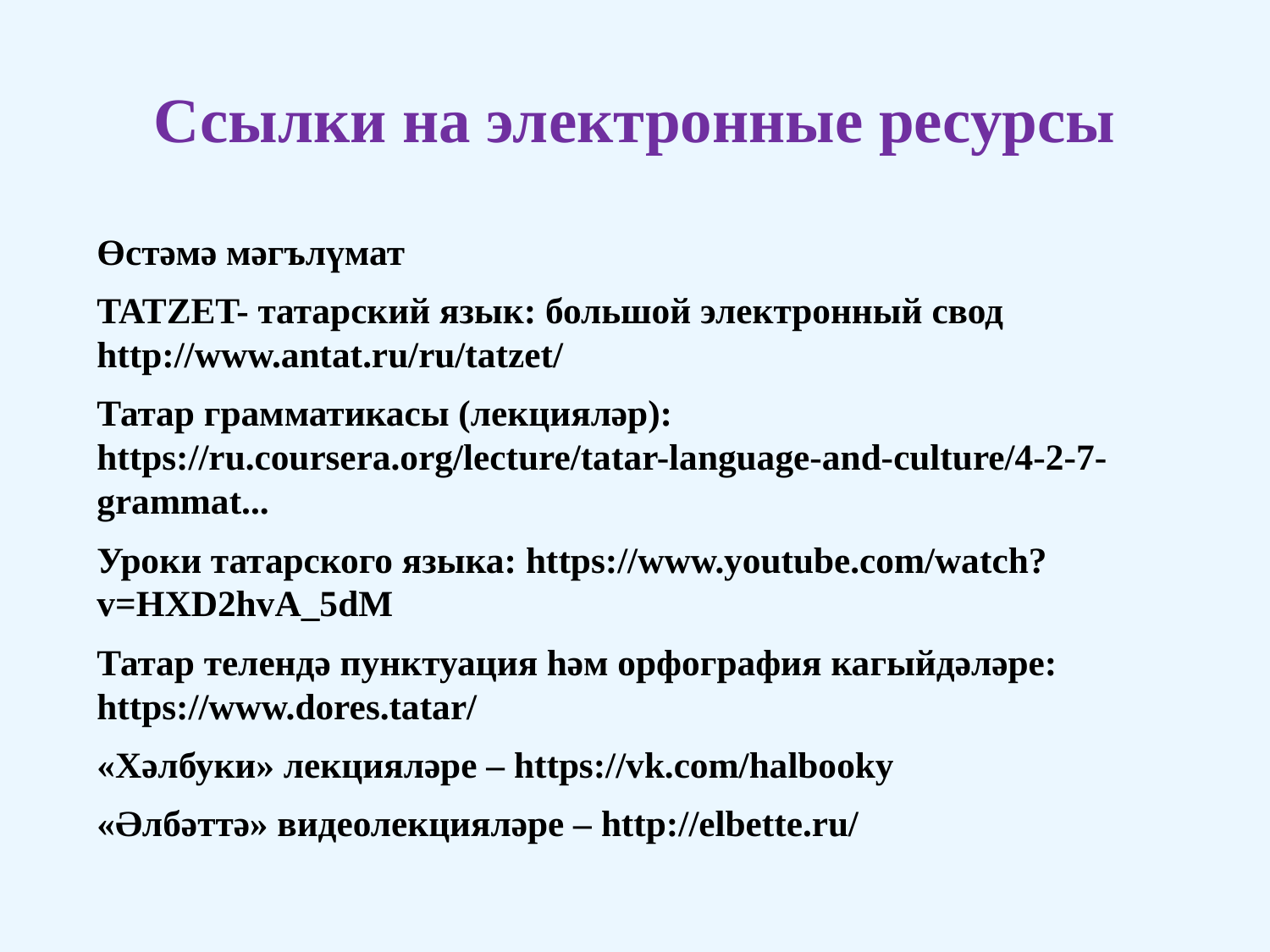

# Ссылки на электронные ресурсы
Өстәмә мәгълүмат
TATZET- татарский язык: большой электронный свод http://www.antat.ru/ru/tatzet/
Татар грамматикасы (лекцияләр): https://ru.coursera.org/lecture/tatar-language-and-culture/4-2-7-grammat...
Уроки татарского языка: https://www.youtube.com/watch?v=HXD2hvA_5dM
Татар телендә пунктуация һәм орфография кагыйдәләре: https://www.dores.tatar/
«Хәлбуки» лекцияләре – https://vk.com/halbooky
«Әлбәттә» видеолекцияләре – http://elbette.ru/